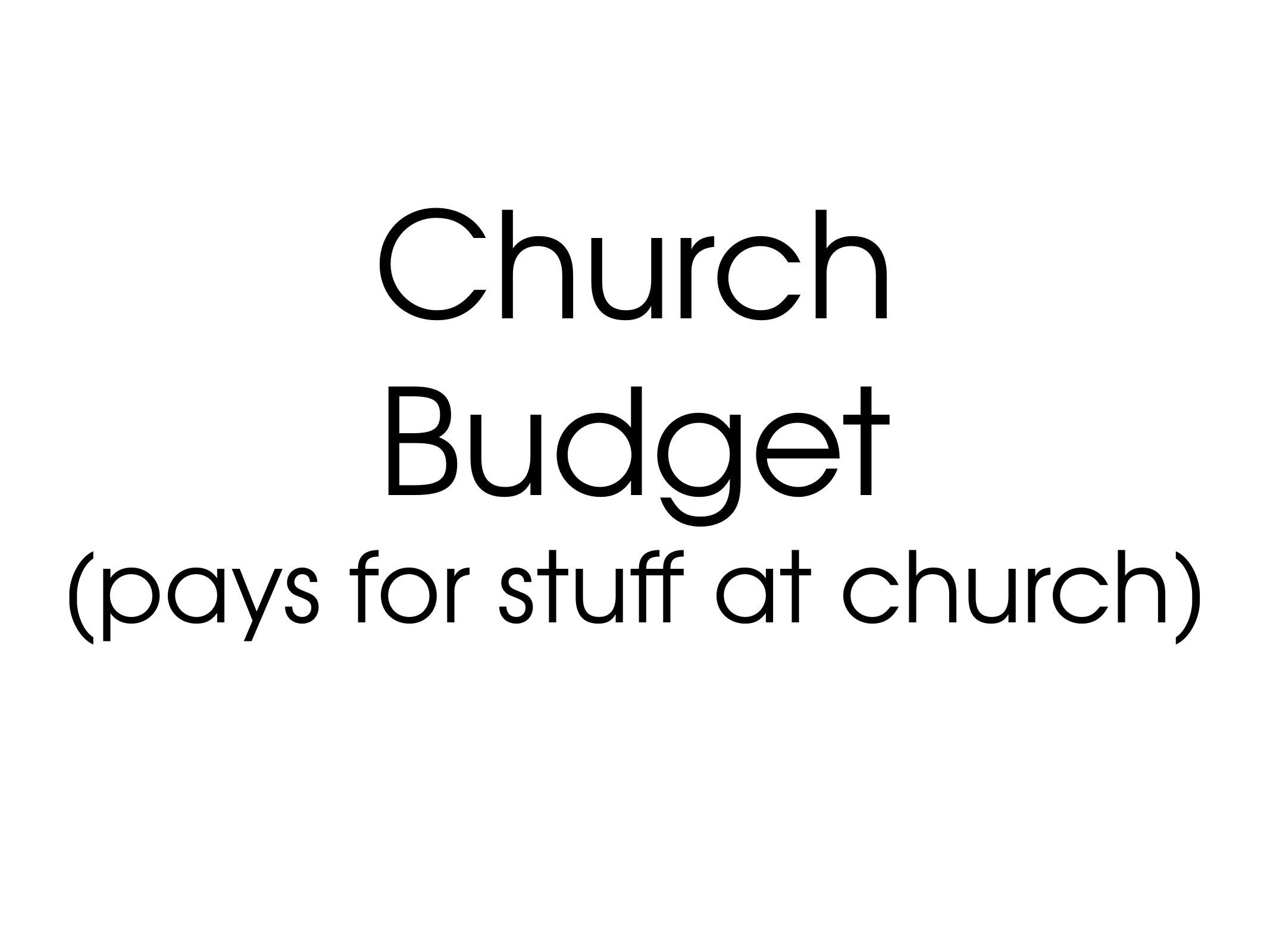

# Church
Budget
(pays for stuff at church)